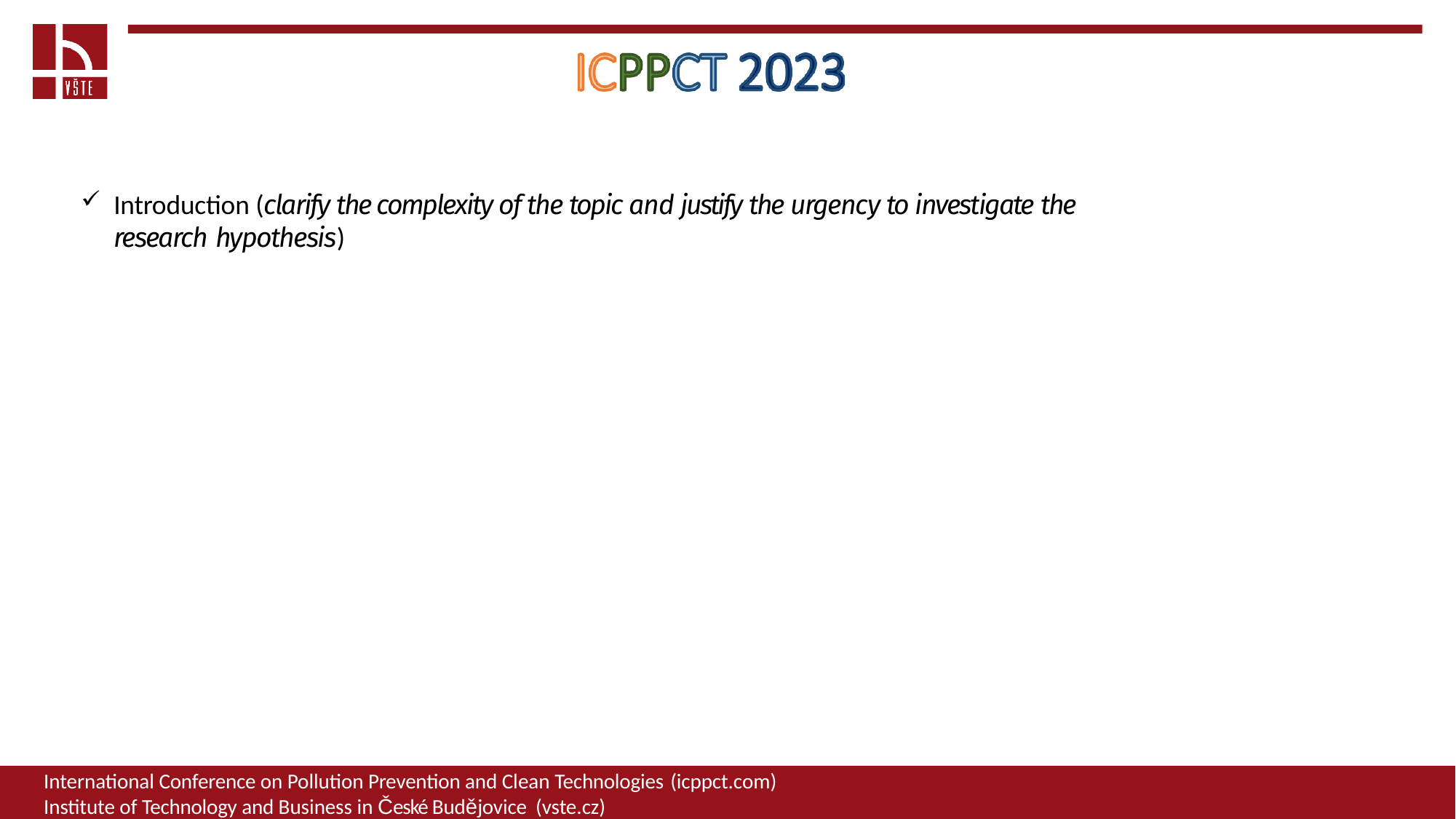

Introduction (clarify the complexity of the topic and justify the urgency to investigate the  research hypothesis)
International Conference on Pollution Prevention and Clean Technologies (icppct.com)
Institute of Technology and Business in České Budějovice (vste.cz)